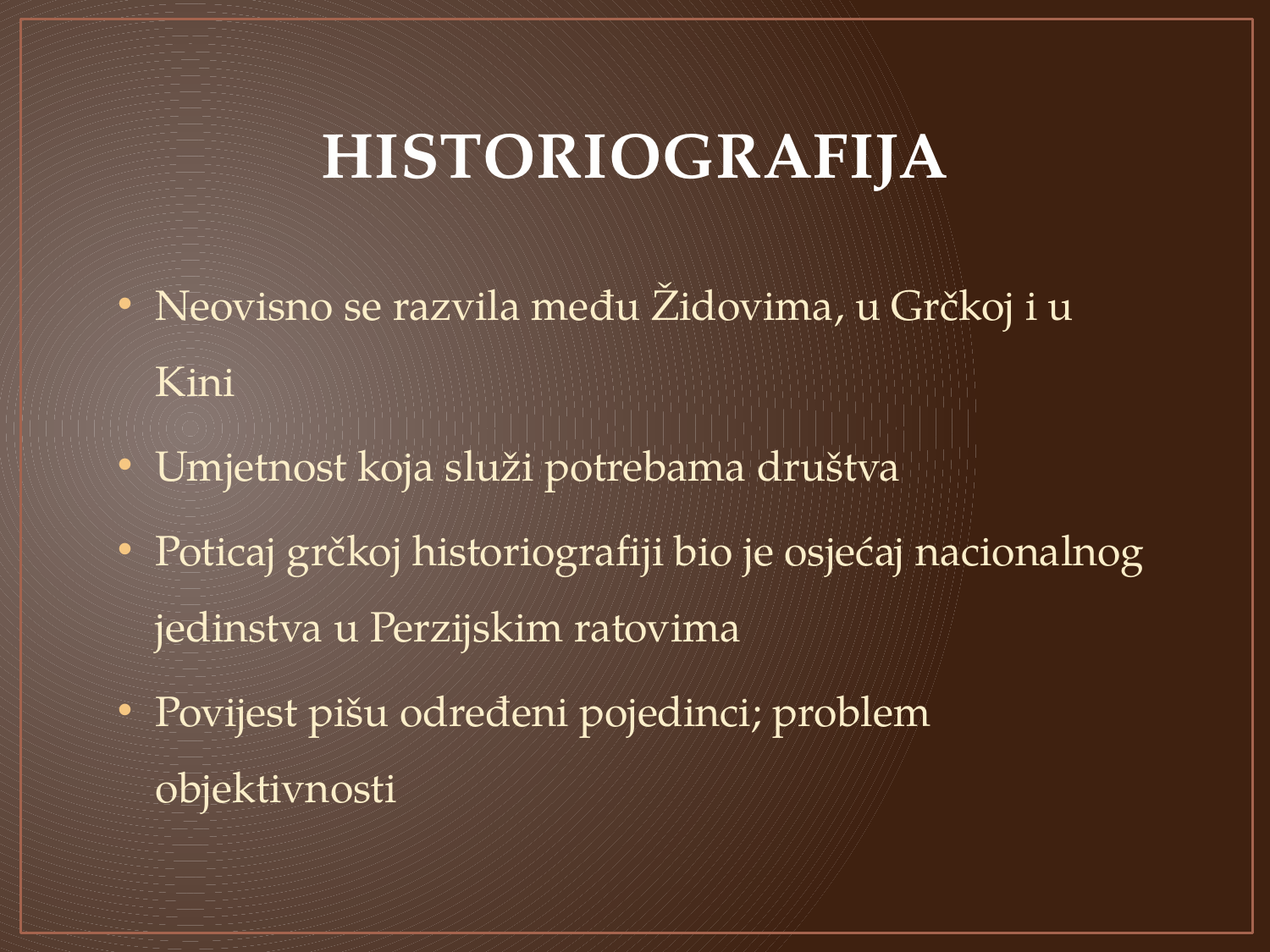

# Historiografija
Neovisno se razvila među Židovima, u Grčkoj i u Kini
Umjetnost koja služi potrebama društva
Poticaj grčkoj historiografiji bio je osjećaj nacionalnog jedinstva u Perzijskim ratovima
Povijest pišu određeni pojedinci; problem objektivnosti